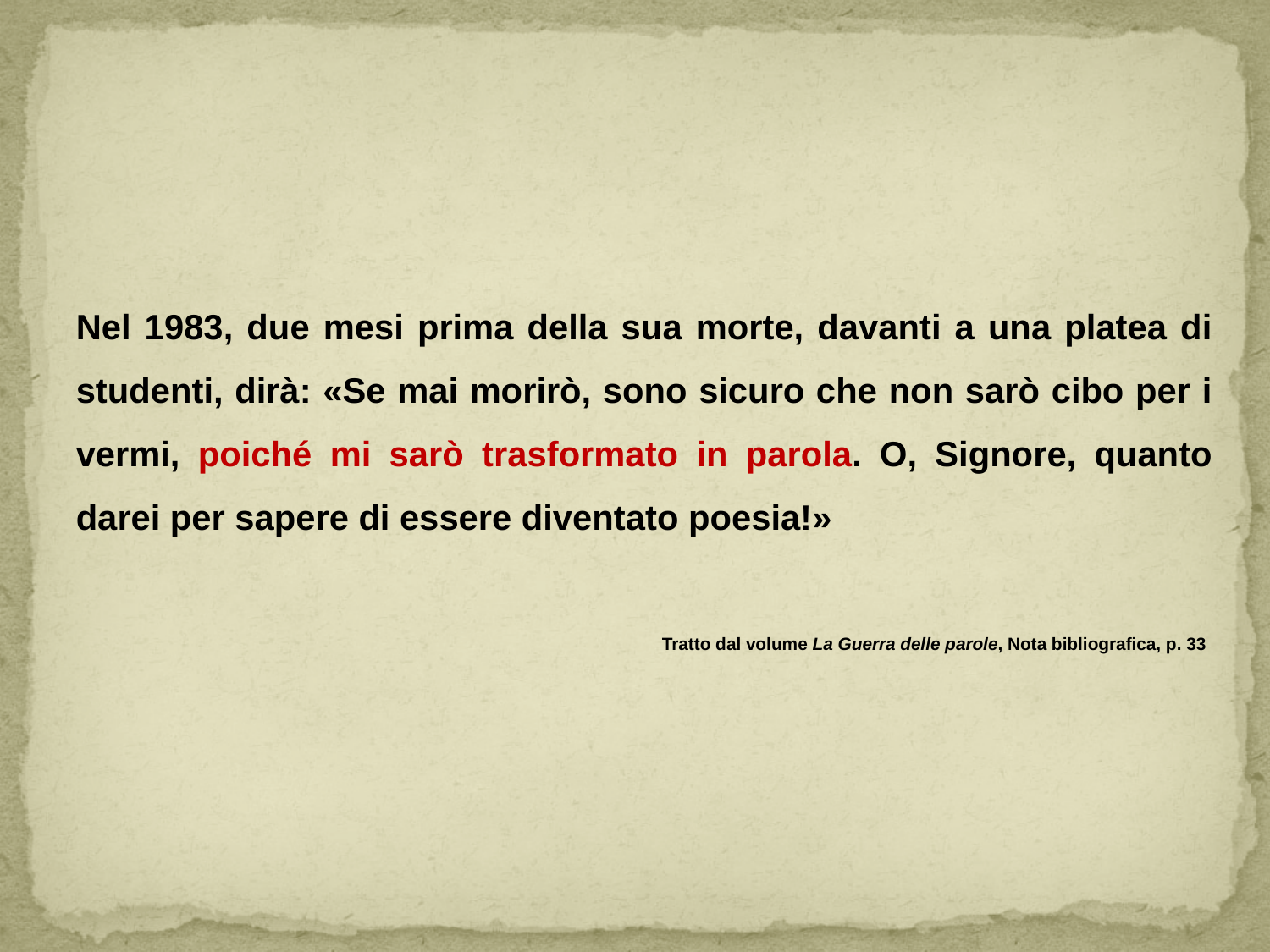

Nel 1983, due mesi prima della sua morte, davanti a una platea di studenti, dirà: «Se mai morirò, sono sicuro che non sarò cibo per i vermi, poiché mi sarò trasformato in parola. O, Signore, quanto darei per sapere di essere diventato poesia!»

				                Tratto dal volume La Guerra delle parole, Nota bibliografica, p. 33